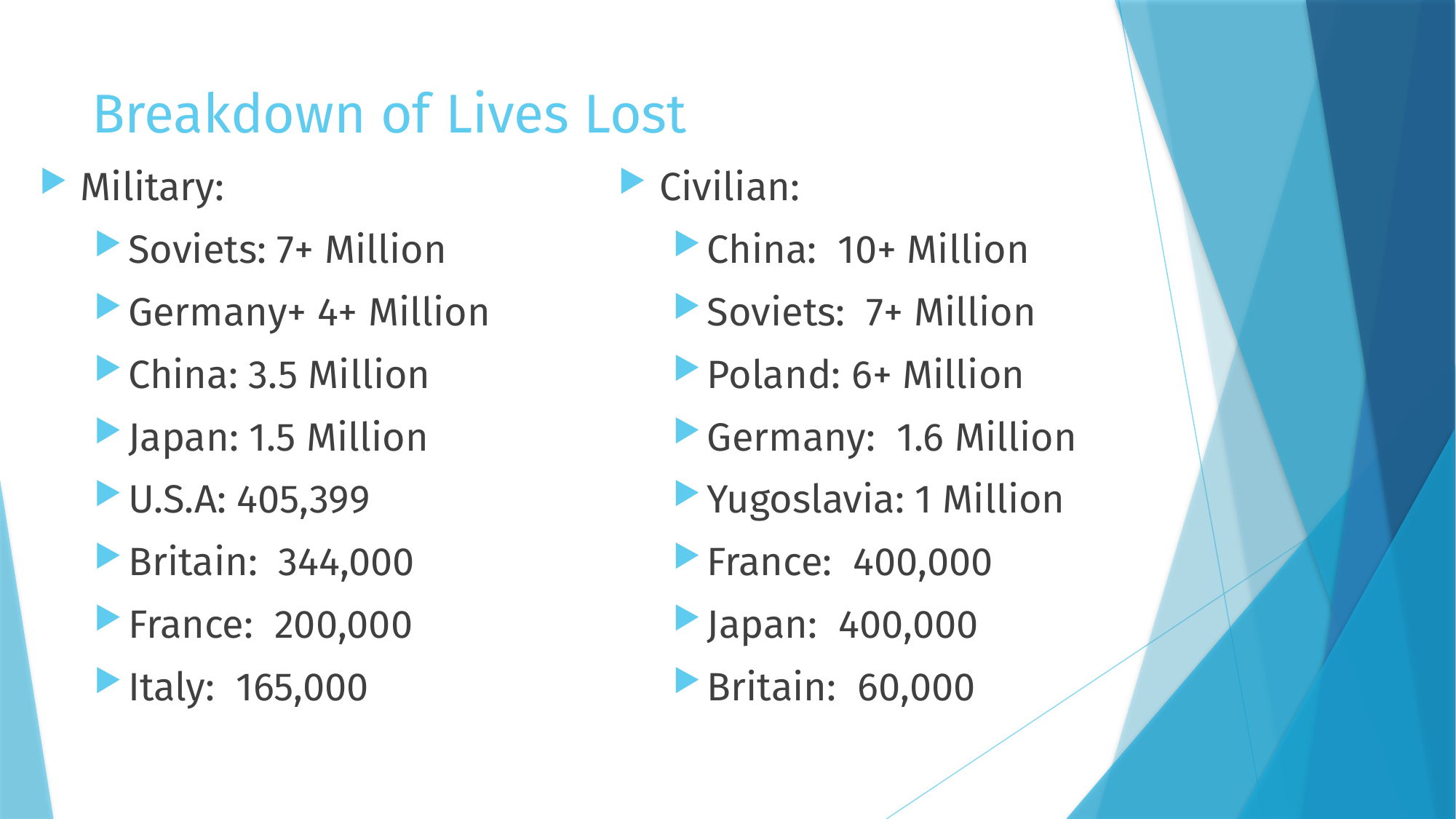

# Breakdown of Lives Lost
Military:
Soviets: 7+ Million
Germany+ 4+ Million
China: 3.5 Million
Japan: 1.5 Million
U.S.A: 405,399
Britain:  344,000
France:  200,000
Italy:  165,000
Civilian:
China:  10+ Million
Soviets:  7+ Million
Poland: 6+ Million
Germany:  1.6 Million
Yugoslavia: 1 Million
France:  400,000
Japan:  400,000
Britain:  60,000